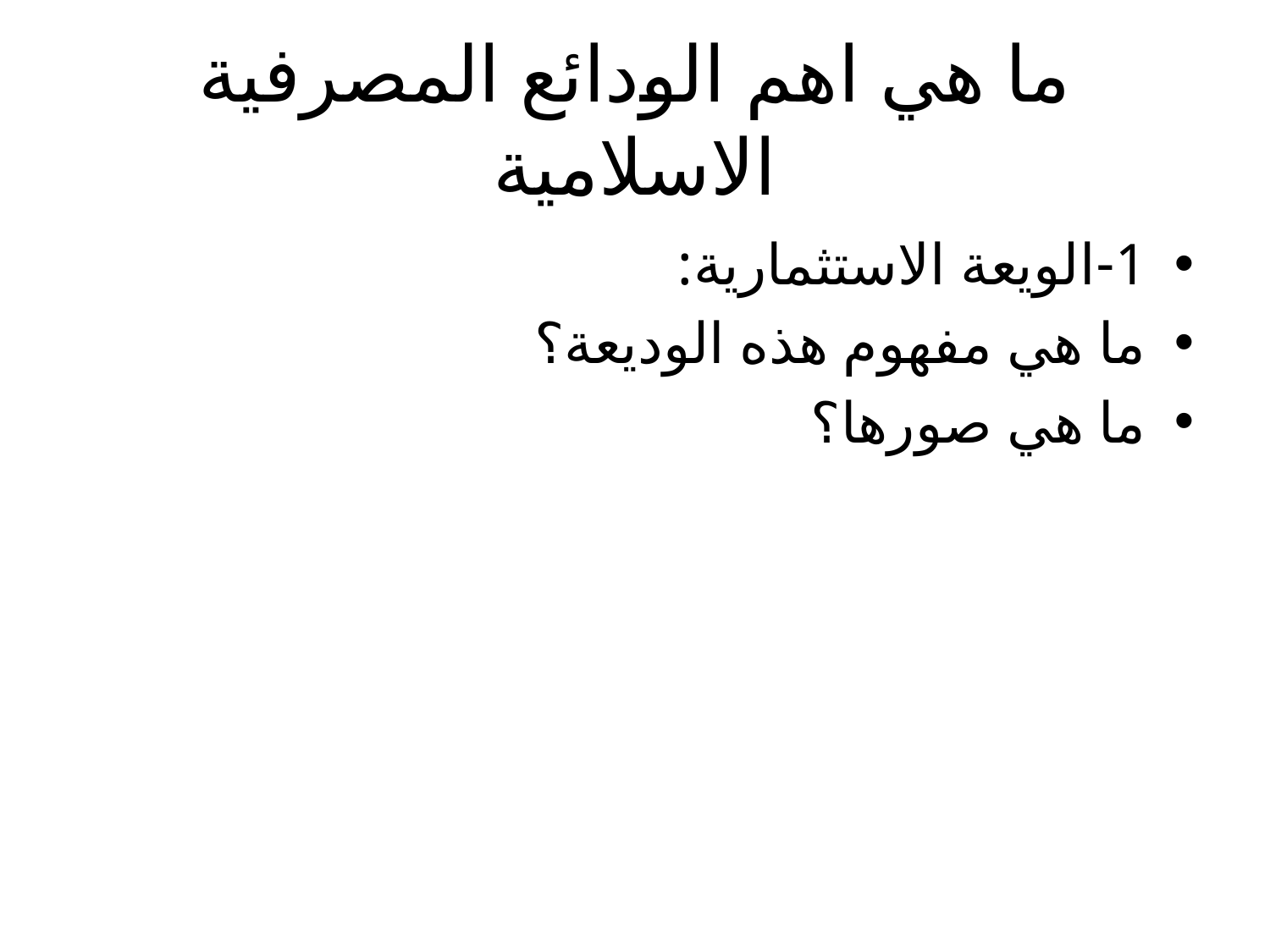

# ما هي اهم الودائع المصرفية الاسلامية
1-الويعة الاستثمارية:
ما هي مفهوم هذه الوديعة؟
ما هي صورها؟